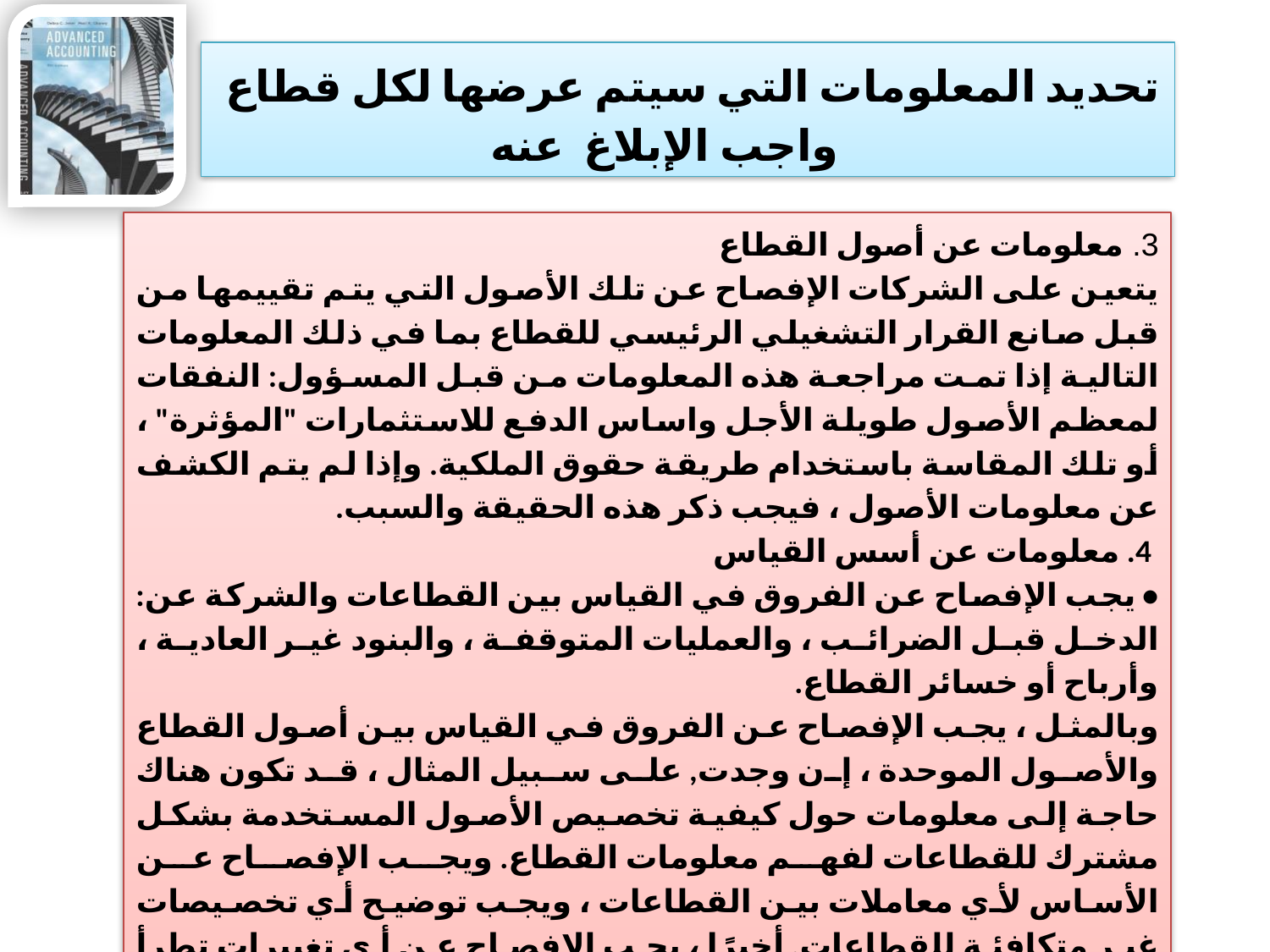

# تحديد المعلومات التي سيتم عرضها لكل قطاع واجب الإبلاغ  عنه
3. معلومات عن أصول القطاع
يتعين على الشركات الإفصاح عن تلك الأصول التي يتم تقييمها من قبل صانع القرار التشغيلي الرئيسي للقطاع بما في ذلك المعلومات التالية إذا تمت مراجعة هذه المعلومات من قبل المسؤول: النفقات لمعظم الأصول طويلة الأجل واساس الدفع للاستثمارات "المؤثرة" ، أو تلك المقاسة باستخدام طريقة حقوق الملكية. وإذا لم يتم الكشف عن معلومات الأصول ، فيجب ذكر هذه الحقيقة والسبب.
 4. معلومات عن أسس القياس
• يجب الإفصاح عن الفروق في القياس بين القطاعات والشركة عن: الدخل قبل الضرائب ، والعمليات المتوقفة ، والبنود غير العادية ، وأرباح أو خسائر القطاع.
وبالمثل ، يجب الإفصاح عن الفروق في القياس بين أصول القطاع والأصول الموحدة ، إن وجدت, على سبيل المثال ، قد تكون هناك حاجة إلى معلومات حول كيفية تخصيص الأصول المستخدمة بشكل مشترك للقطاعات لفهم معلومات القطاع. ويجب الإفصاح عن الأساس لأي معاملات بين القطاعات ، ويجب توضيح أي تخصيصات غير متكافئة للقطاعات. أخيرًا ، يجب الإفصاح عن أي تغييرات تطرأ على طرق القياس المستخدمة في الفترات السابقة وتأثيرها على أرباح أو خسائر القطاعات.